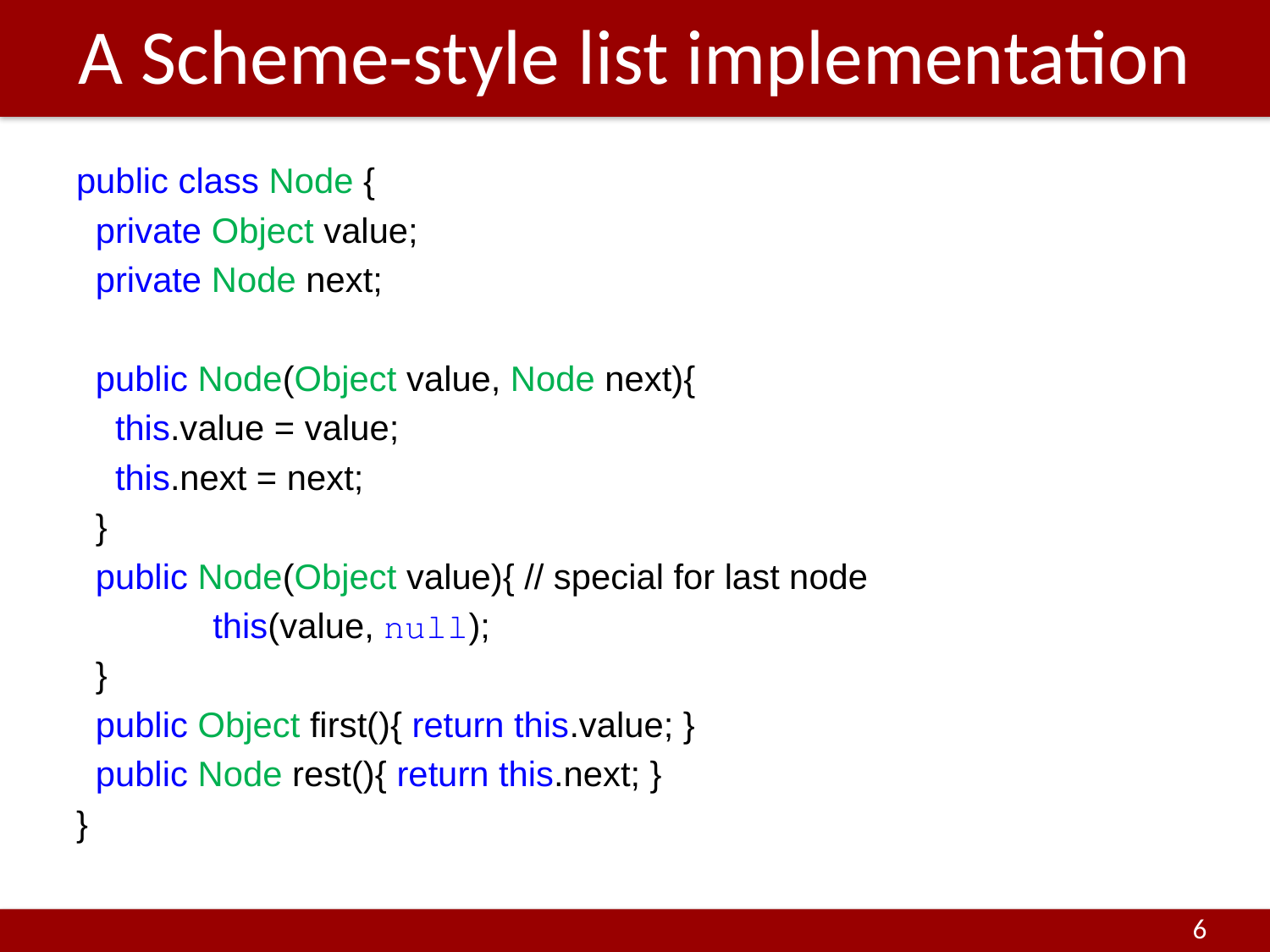

# A Scheme-style list implementation
public class Node {
  private Object value;
  private Node next;

  public Node(Object value, Node next){
    this.value = value;
    this.next = next;
  }
  public Node(Object value){ // special for last node
	 this(value, null);
  }
  public Object first(){ return this.value; }
  public Node rest(){ return this.next; }
}